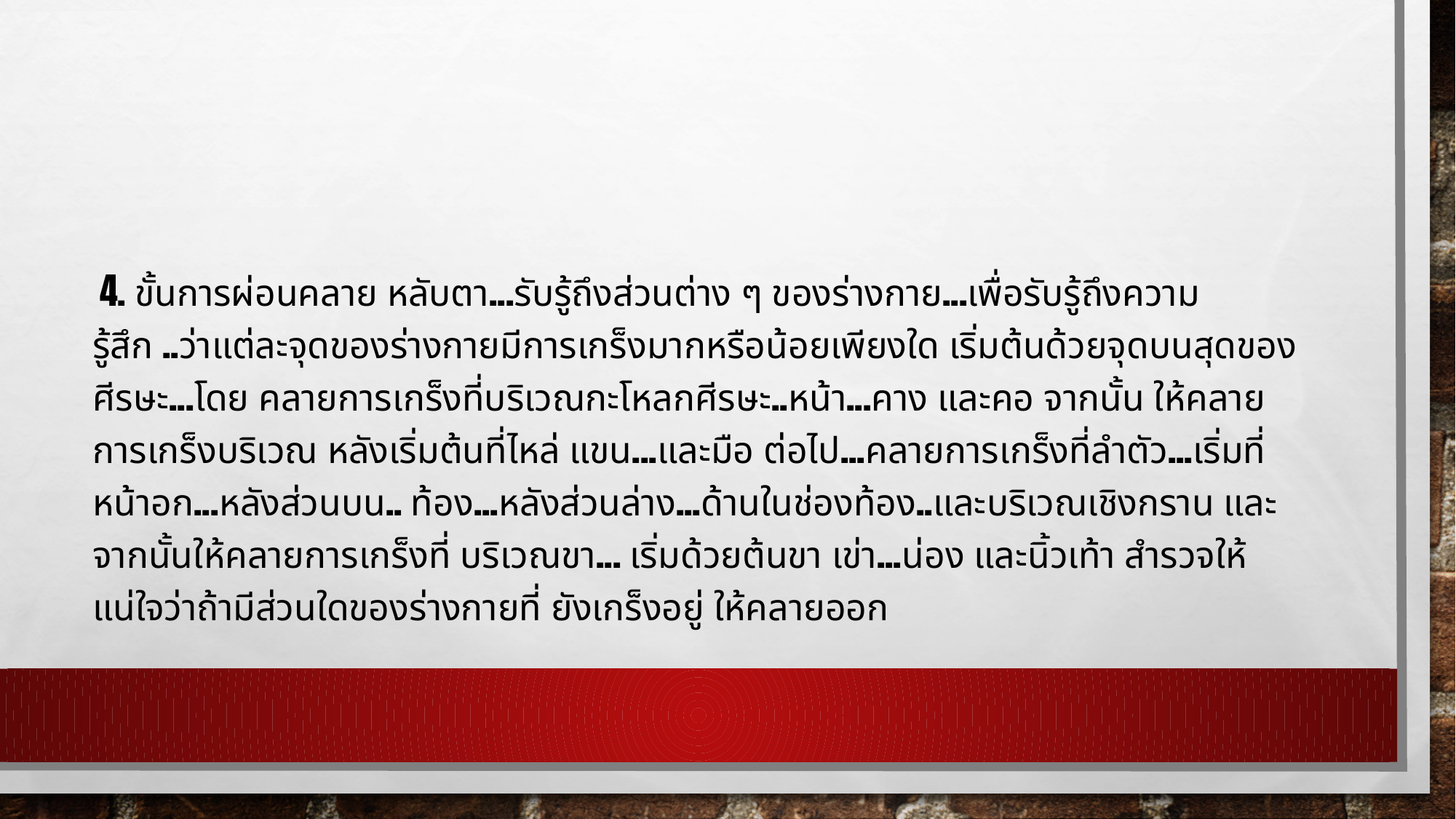

#
 4. ขั้นการผ่อนคลาย หลับตา...รับรู้ถึงส่วนต่าง ๆ ของร่างกาย...เพื่อรับรู้ถึงความรู้สึก ..ว่าแต่ละจุดของร่างกายมีการเกร็งมากหรือน้อยเพียงใด เริ่มต้นด้วยจุดบนสุดของศีรษะ...โดย คลายการเกร็งที่บริเวณกะโหลกศีรษะ..หน้า...คาง และคอ จากนั้น ให้คลายการเกร็งบริเวณ หลังเริ่มต้นที่ไหล่ แขน...และมือ ต่อไป...คลายการเกร็งที่ลำตัว...เริ่มที่หน้าอก...หลังส่วนบน.. ท้อง...หลังส่วนล่าง...ด้านในช่องท้อง..และบริเวณเชิงกราน และจากนั้นให้คลายการเกร็งที่ บริเวณขา... เริ่มด้วยต้นขา เข่า...น่อง และนิ้วเท้า สำรวจให้แน่ใจว่าถ้ามีส่วนใดของร่างกายที่ ยังเกร็งอยู่ ให้คลายออก